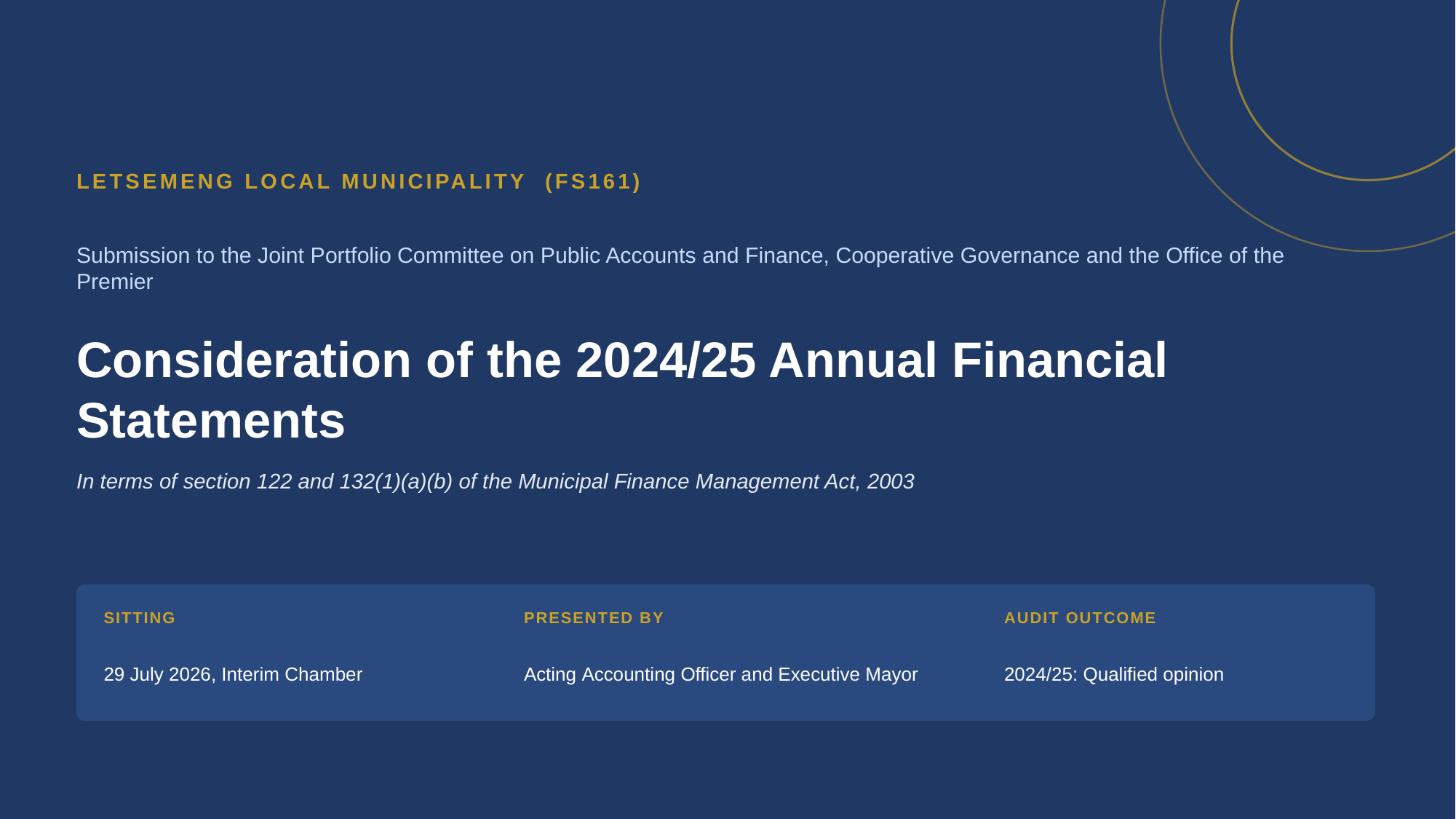

LETSEMENG LOCAL MUNICIPALITY  (FS161)
Submission to the Joint Portfolio Committee on Public Accounts and Finance, Cooperative Governance and the Office of the Premier
Consideration of the 2024/25 Annual Financial Statements
In terms of section 122 and 132(1)(a)(b) of the Municipal Finance Management Act, 2003

SITTING
PRESENTED BY
AUDIT OUTCOME
29 July 2026, Interim Chamber
Acting Accounting Officer and Executive Mayor
2024/25: Qualified opinion